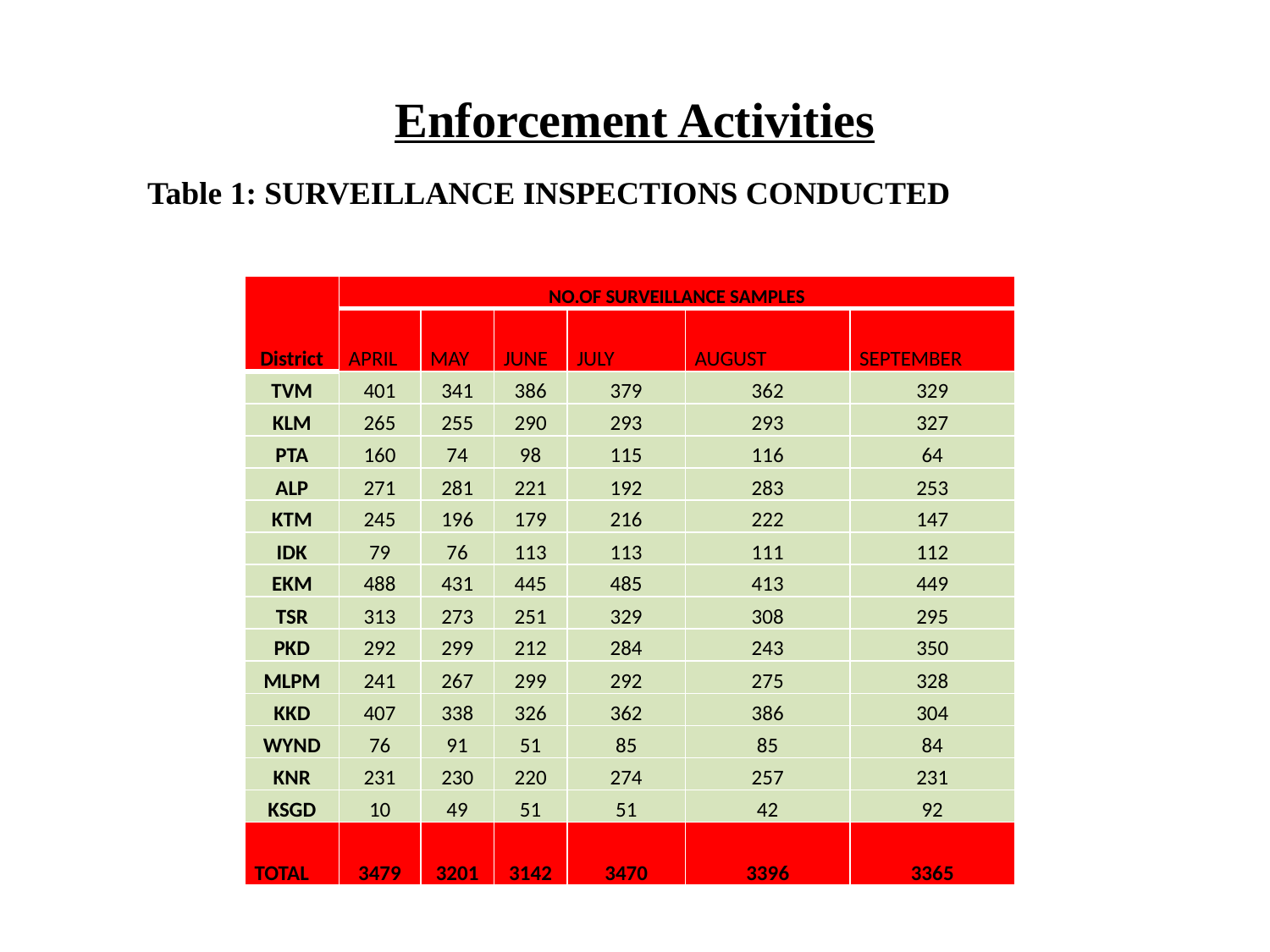

# Enforcement Activities
Table 1: SURVEILLANCE INSPECTIONS CONDUCTED
| District | NO.OF SURVEILLANCE SAMPLES |  |  |  |  |  |
| --- | --- | --- | --- | --- | --- | --- |
|  | APRIL | MAY | JUNE | JULY | AUGUST | SEPTEMBER |
| TVM | 401 | 341 | 386 | 379 | 362 | 329 |
| KLM | 265 | 255 | 290 | 293 | 293 | 327 |
| PTA | 160 | 74 | 98 | 115 | 116 | 64 |
| ALP | 271 | 281 | 221 | 192 | 283 | 253 |
| KTM | 245 | 196 | 179 | 216 | 222 | 147 |
| IDK | 79 | 76 | 113 | 113 | 111 | 112 |
| EKM | 488 | 431 | 445 | 485 | 413 | 449 |
| TSR | 313 | 273 | 251 | 329 | 308 | 295 |
| PKD | 292 | 299 | 212 | 284 | 243 | 350 |
| MLPM | 241 | 267 | 299 | 292 | 275 | 328 |
| KKD | 407 | 338 | 326 | 362 | 386 | 304 |
| WYND | 76 | 91 | 51 | 85 | 85 | 84 |
| KNR | 231 | 230 | 220 | 274 | 257 | 231 |
| KSGD | 10 | 49 | 51 | 51 | 42 | 92 |
| TOTAL | 3479 | 3201 | 3142 | 3470 | 3396 | 3365 |